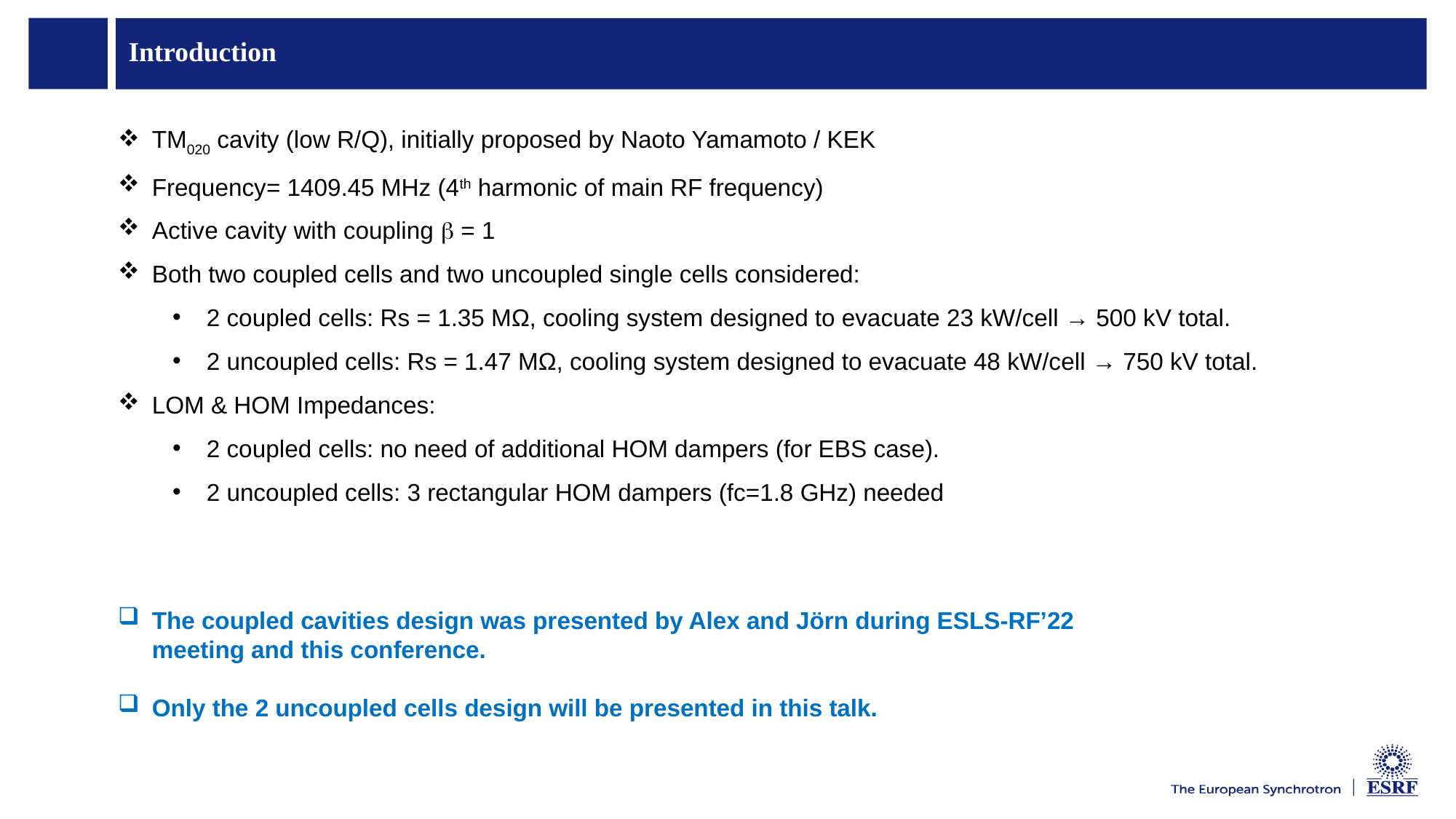

# Introduction
TM020 cavity (low R/Q), initially proposed by Naoto Yamamoto / KEK
Frequency= 1409.45 MHz (4th harmonic of main RF frequency)
Active cavity with coupling β = 1
Both two coupled cells and two uncoupled single cells considered:
2 coupled cells: Rs = 1.35 MΩ, cooling system designed to evacuate 23 kW/cell → 500 kV total.
2 uncoupled cells: Rs = 1.47 MΩ, cooling system designed to evacuate 48 kW/cell → 750 kV total.
LOM & HOM Impedances:
2 coupled cells: no need of additional HOM dampers (for EBS case).
2 uncoupled cells: 3 rectangular HOM dampers (fc=1.8 GHz) needed

The coupled cavities design was presented by Alex and Jörn during ESLS-RF’22 meeting and this conference.

Only the 2 uncoupled cells design will be presented in this talk.